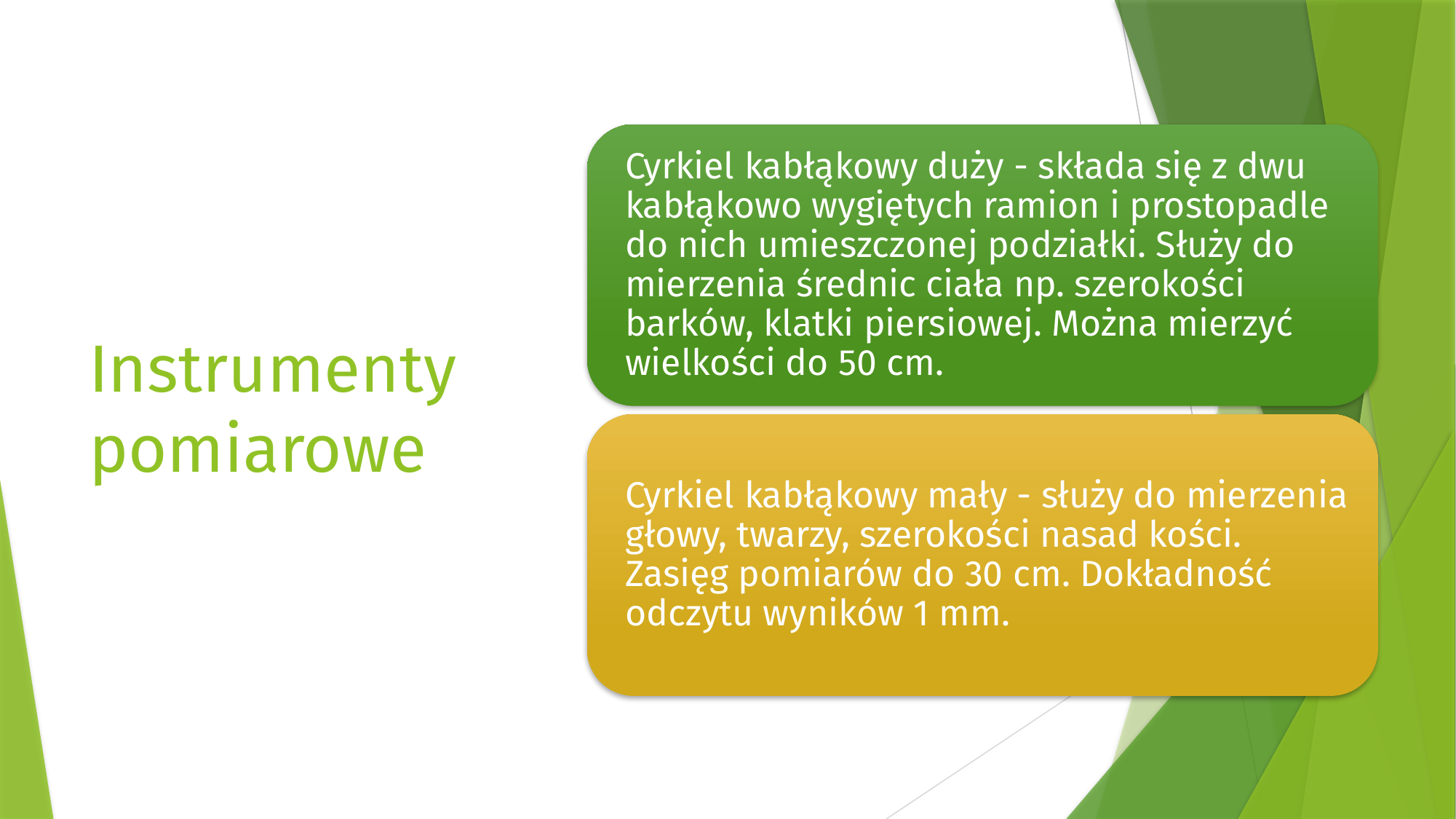

Cyrkiel kabłąkowy duży - składa się z dwu kabłąkowo wygiętych ramion i prostopadle do nich umieszczonej podziałki. Służy do mierzenia średnic ciała np. szerokości barków, klatki piersiowej. Można mierzyć wielkości do 50 cm.
Cyrkiel kabłąkowy mały - służy do mierzenia głowy, twarzy, szerokości nasad kości. Zasięg pomiarów do 30 cm. Dokładność odczytu wyników 1 mm.
# Instrumenty pomiarowe